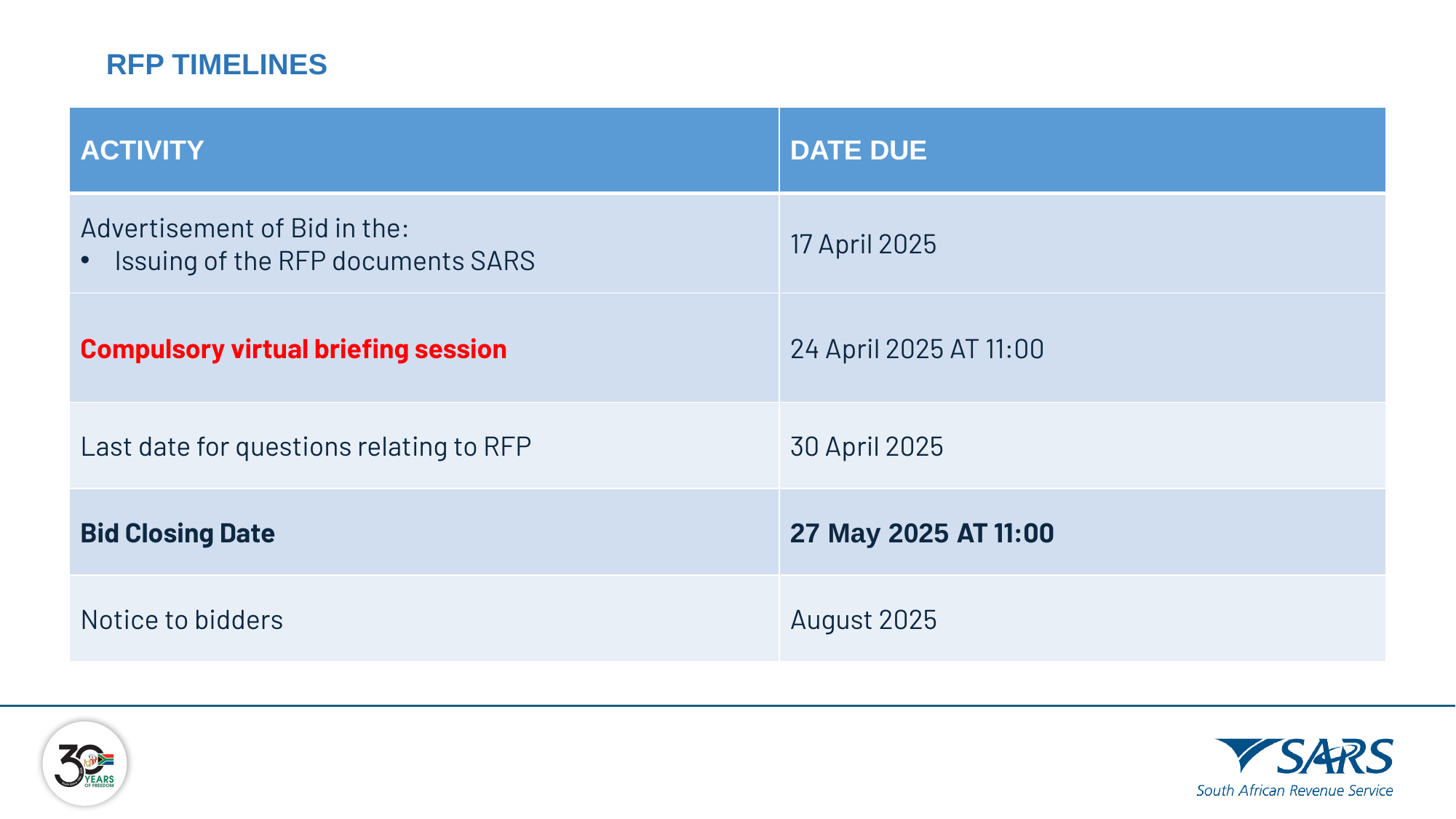

RFP TIMELINES during Briefing Session
| ACTIVITY | DATE DUE |
| --- | --- |
| Advertisement of Bid in the: Issuing of the RFP documents SARS | 17 April 2025 |
| Compulsory virtual briefing session | 24 April 2025 AT 11:00 |
| Last date for questions relating to RFP | 30 April 2025 |
| Bid Closing Date | 27 May 2025 AT 11:00 |
| Notice to bidders | August 2025 |